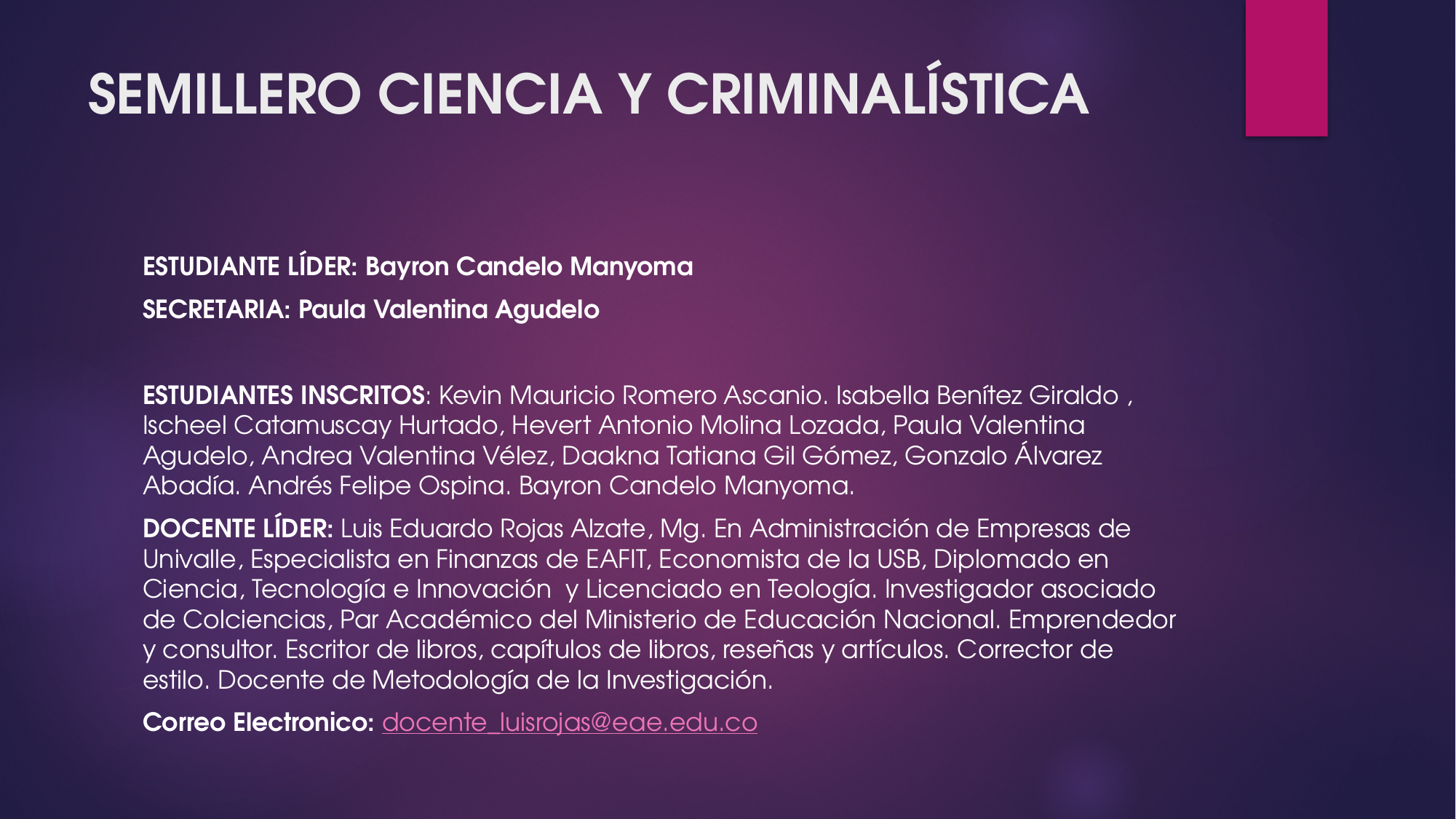

# SEMILLERO CIENCIA Y CRIMINALÍSTICA
ESTUDIANTE LÍDER: Bayron Candelo Manyoma
SECRETARIA: Paula Valentina Agudelo

ESTUDIANTES INSCRITOS: Kevin Mauricio Romero Ascanio. Isabella Benítez Giraldo , Ischeel Catamuscay Hurtado, Hevert Antonio Molina Lozada, Paula Valentina Agudelo, Andrea Valentina Vélez, Daakna Tatiana Gil Gómez, Gonzalo Álvarez Abadía. Andrés Felipe Ospina. Bayron Candelo Manyoma.
DOCENTE LÍDER: Luis Eduardo Rojas Alzate, Mg. En Administración de Empresas de Univalle, Especialista en Finanzas de EAFIT, Economista de la USB, Diplomado en Ciencia, Tecnología e Innovación  y Licenciado en Teología. Investigador asociado de Colciencias, Par Académico del Ministerio de Educación Nacional. Emprendedor y consultor. Escritor de libros, capítulos de libros, reseñas y artículos. Corrector de estilo. Docente de Metodología de la Investigación.
Correo Electronico: docente_luisrojas@eae.edu.co